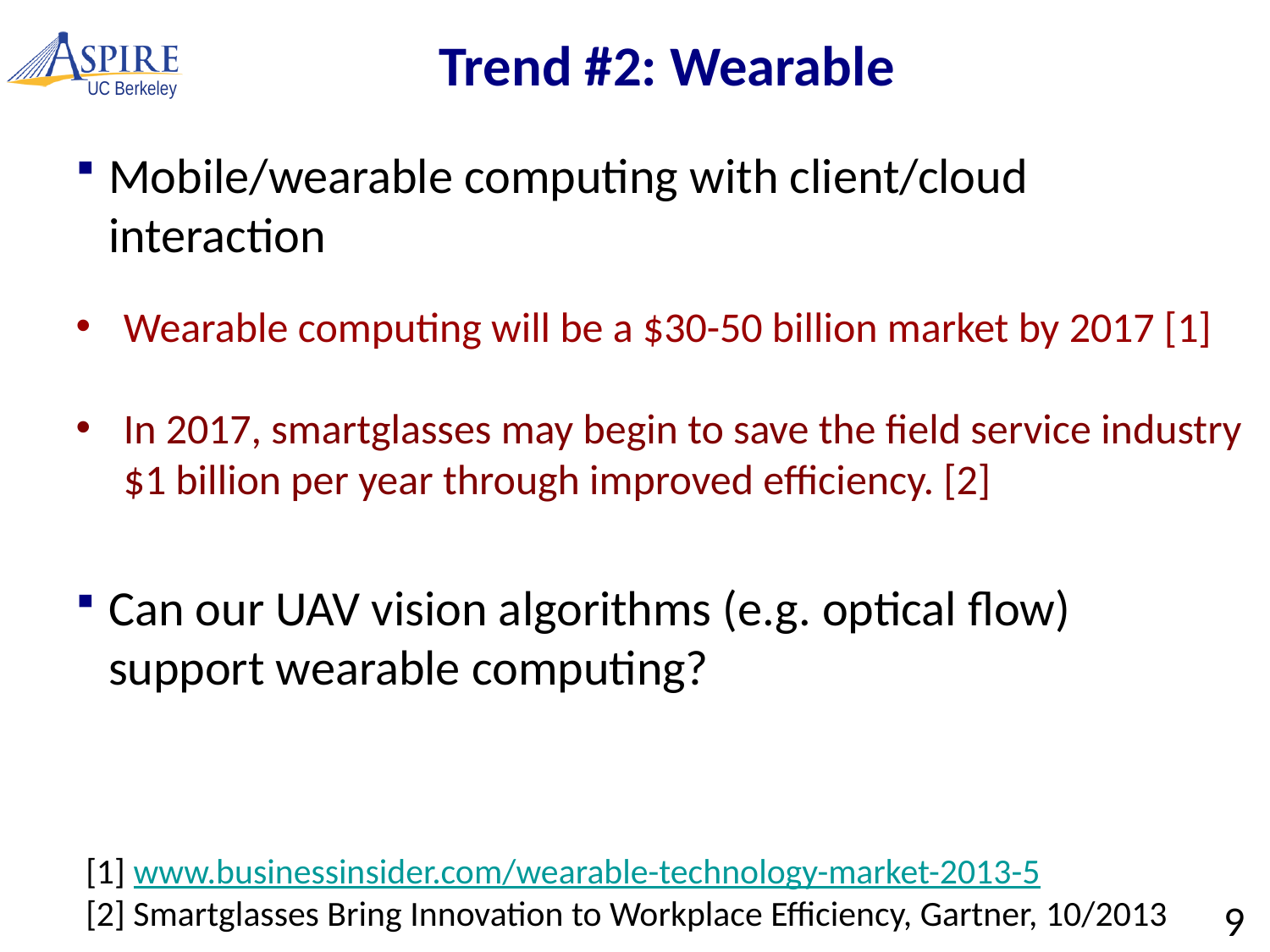

# Trend #2: Wearable
Mobile/wearable computing with client/cloud interaction
Wearable computing will be a $30-50 billion market by 2017 [1]

In 2017, smartglasses may begin to save the field service industry $1 billion per year through improved efficiency. [2]
Can our UAV vision algorithms (e.g. optical flow) support wearable computing?
[1] www.businessinsider.com/wearable-technology-market-2013-5
[2] Smartglasses Bring Innovation to Workplace Efficiency, Gartner, 10/2013